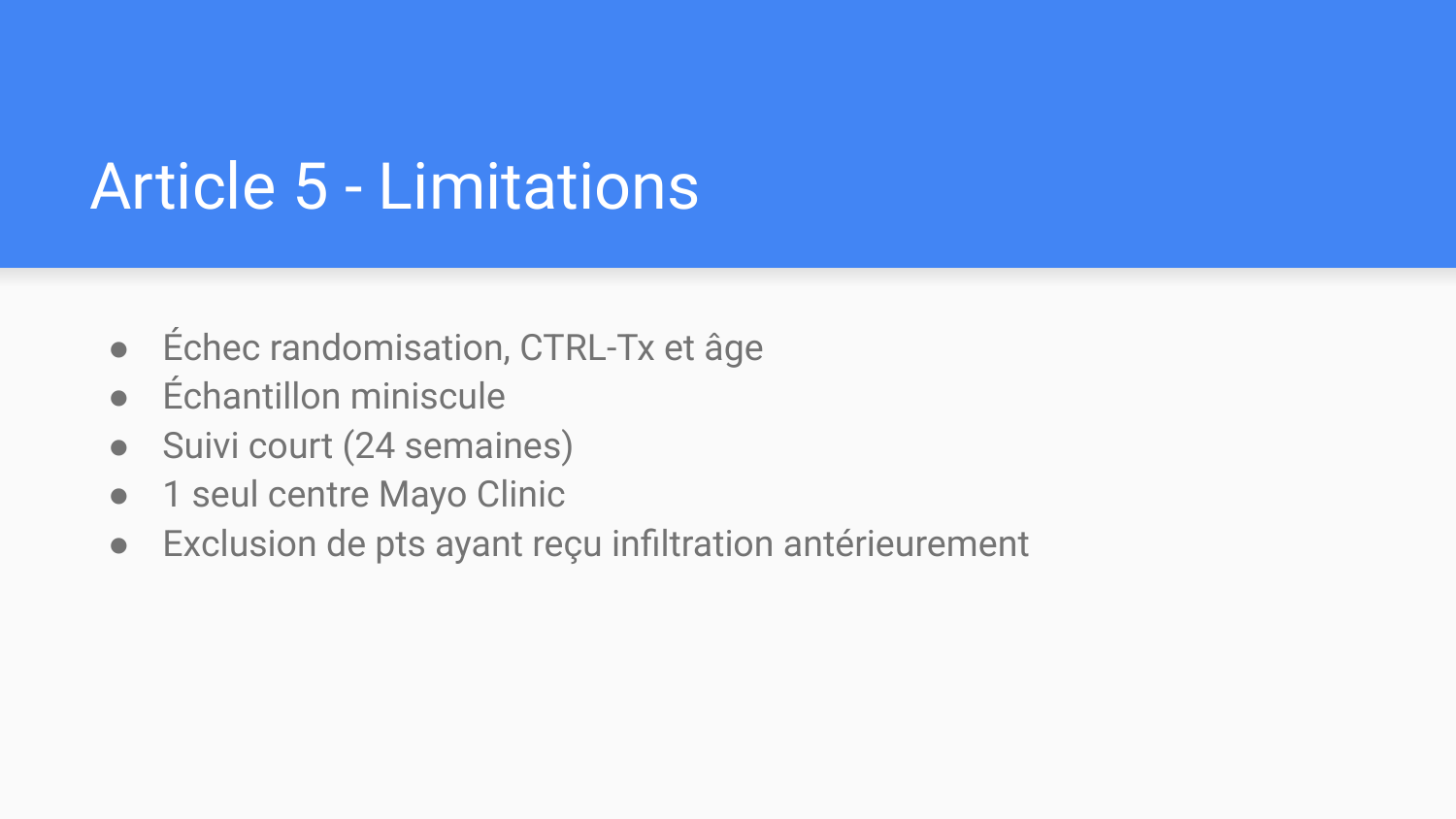

# Article 5 - Limitations
Échec randomisation, CTRL-Tx et âge
Échantillon miniscule
Suivi court (24 semaines)
1 seul centre Mayo Clinic
Exclusion de pts ayant reçu infiltration antérieurement